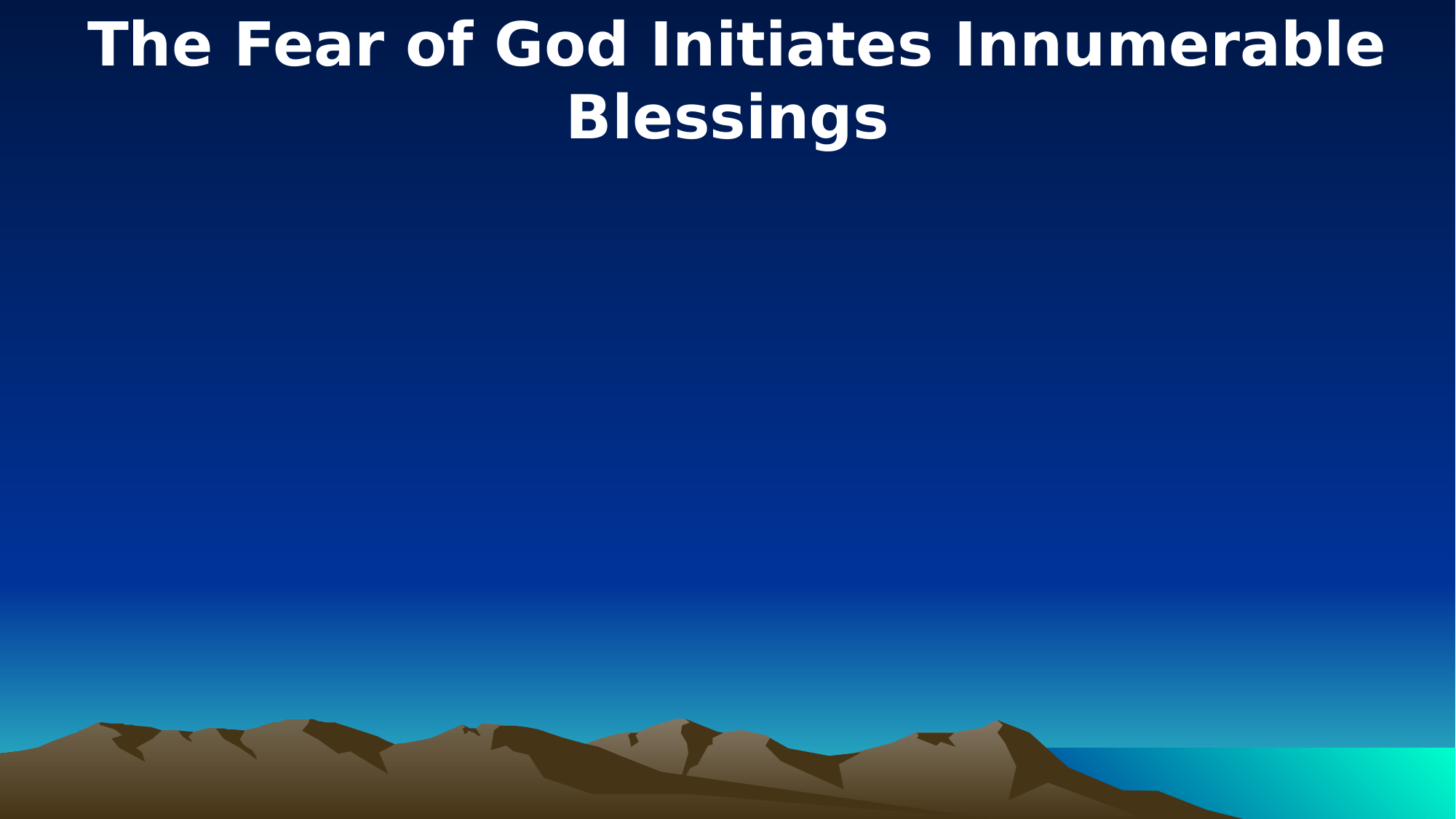

The Fear of God Initiates Innumerable Blessings